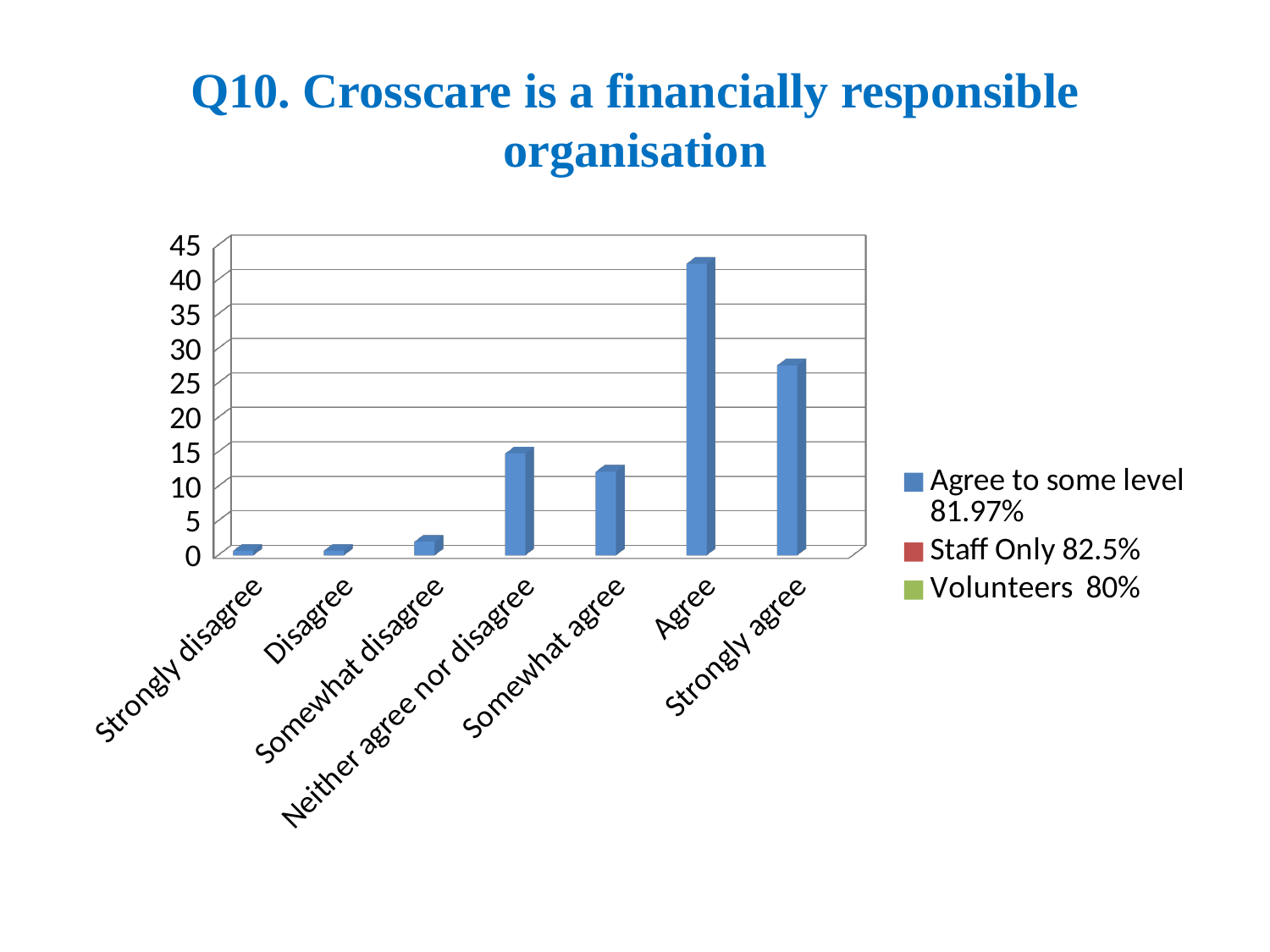

# Q10. Crosscare is a financially responsible organisation

[unsupported chart]